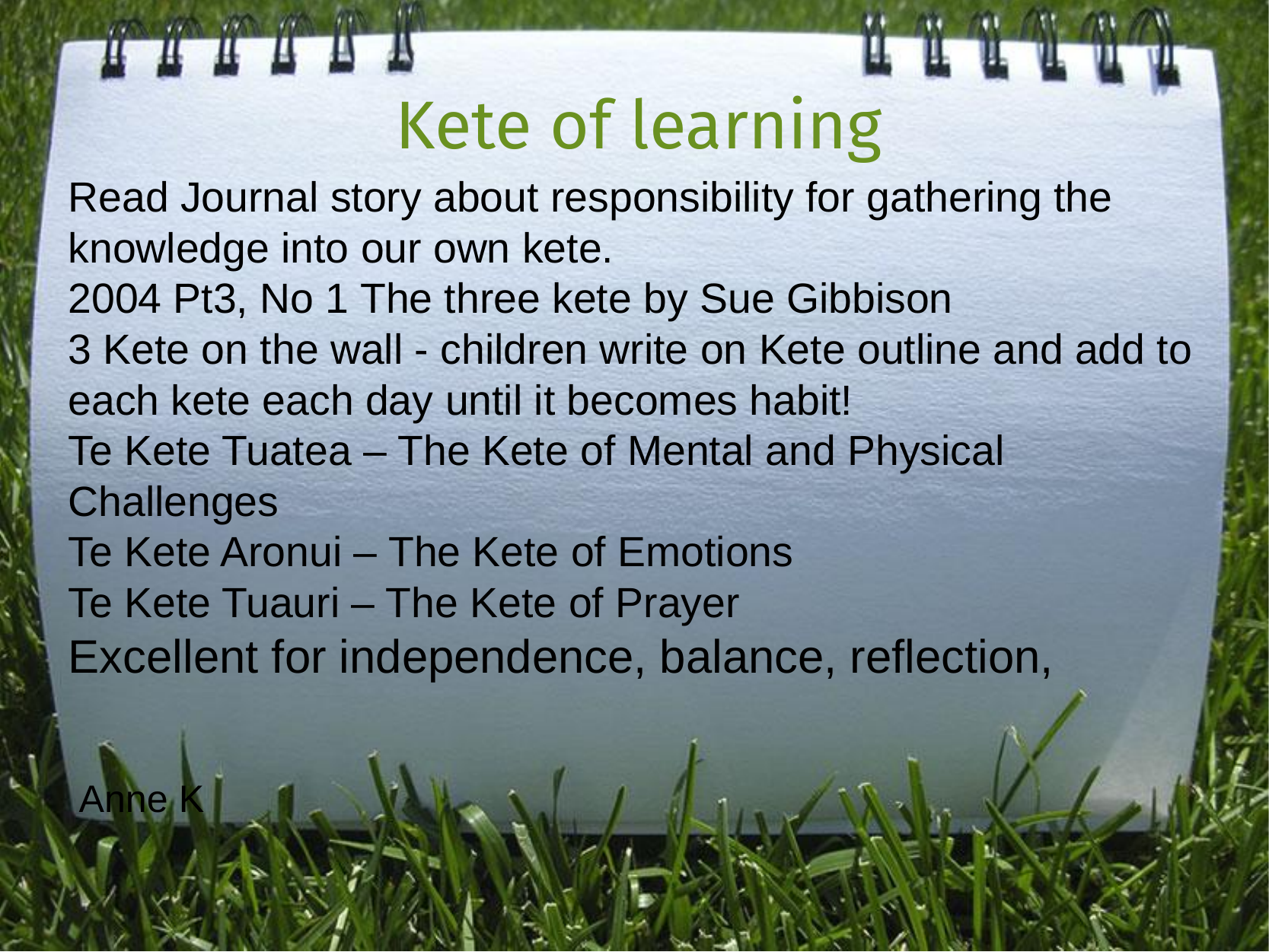

# Kete of learning
Read Journal story about responsibility for gathering the knowledge into our own kete.
2004 Pt3, No 1 The three kete by Sue Gibbison
3 Kete on the wall - children write on Kete outline and add to each kete each day until it becomes habit!
Te Kete Tuatea – The Kete of Mental and Physical Challenges
Te Kete Aronui – The Kete of Emotions
Te Kete Tuauri – The Kete of Prayer
Excellent for independence, balance, reflection,

 Anne K